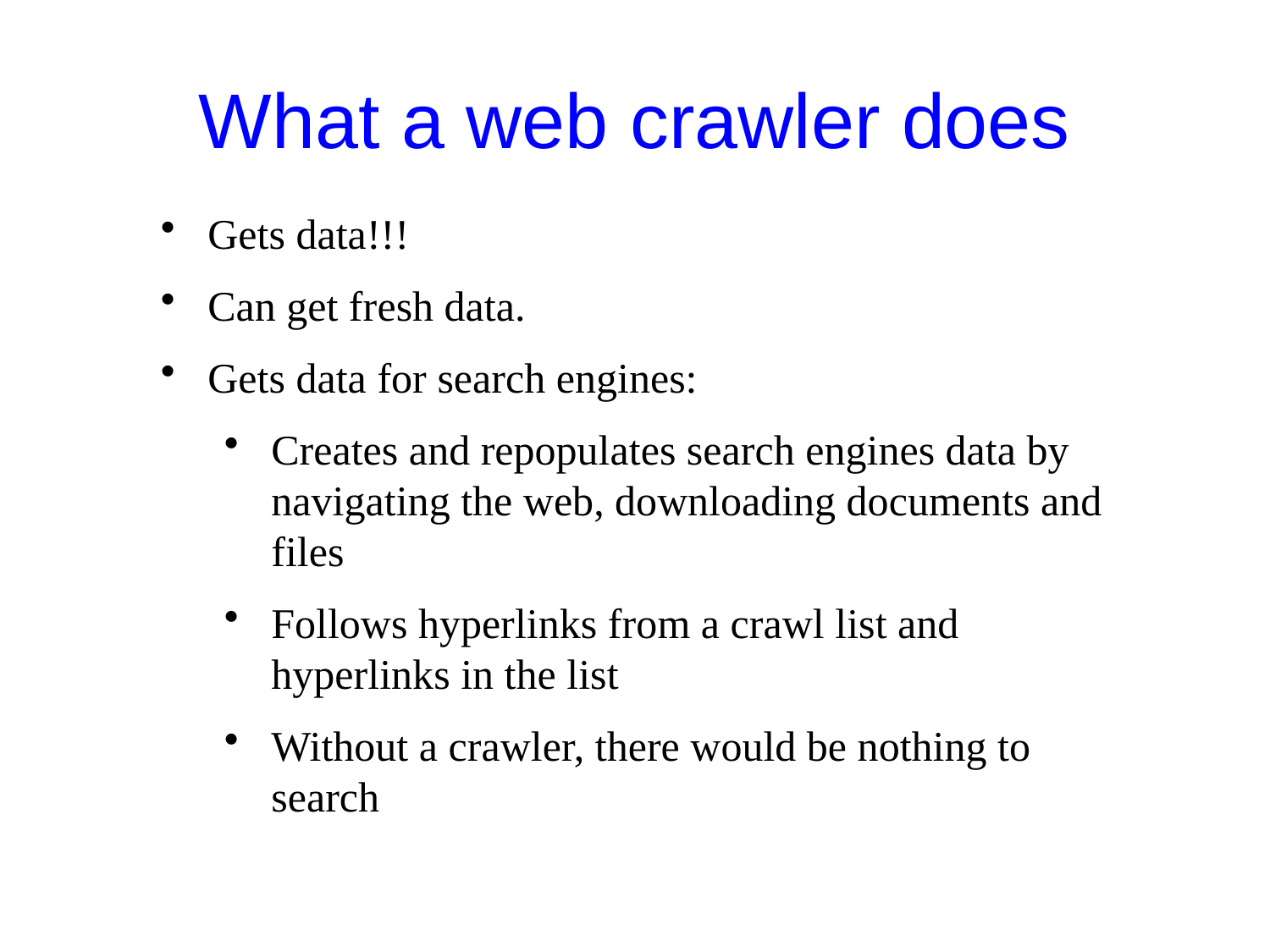

# What a web crawler does
Gets data!!!
Can get fresh data.
Gets data for search engines:
Creates and repopulates search engines data by navigating the web, downloading documents and files
Follows hyperlinks from a crawl list and hyperlinks in the list
Without a crawler, there would be nothing to search